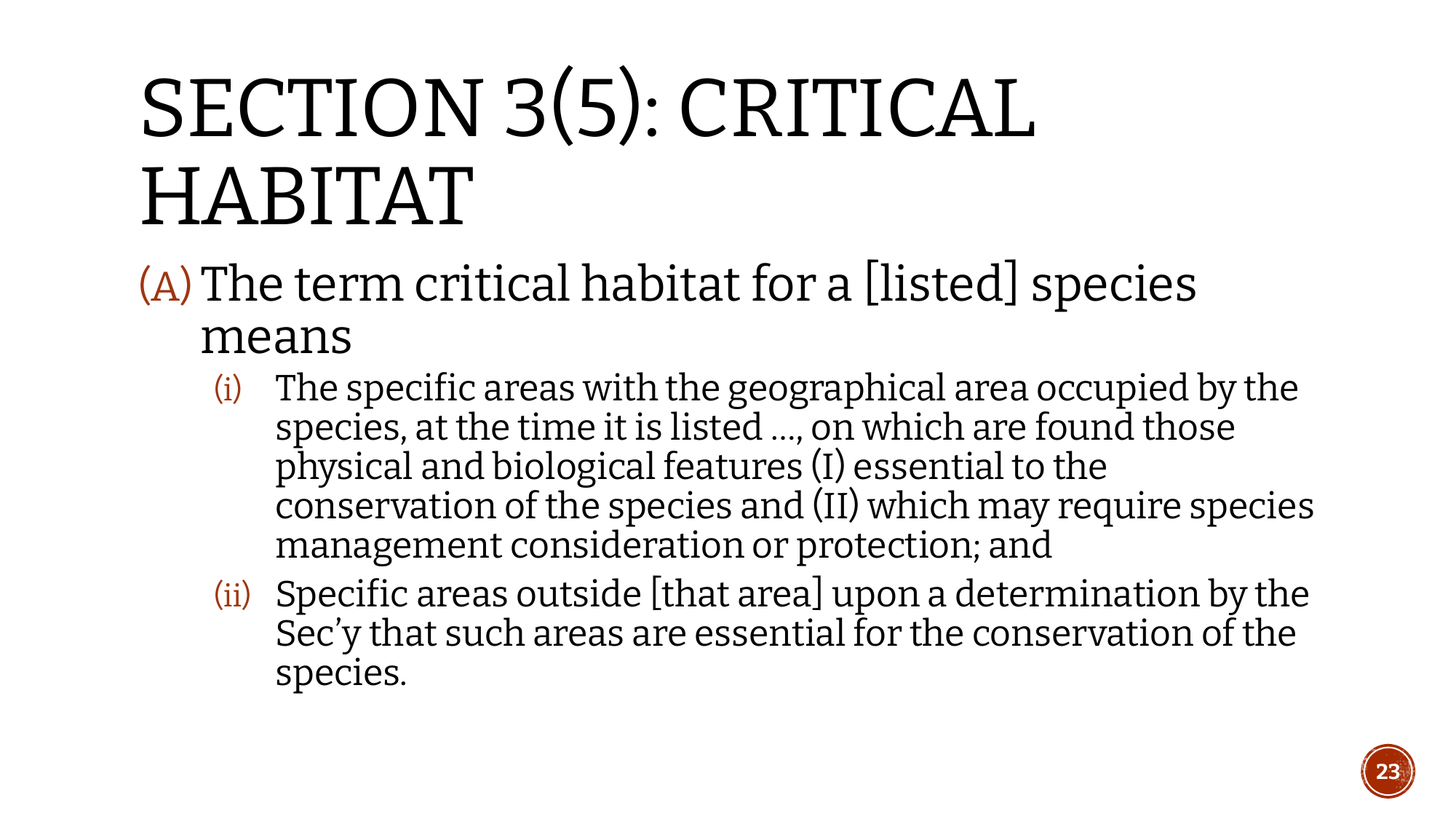

# Section 3(5): Critical Habitat
The term critical habitat for a [listed] species means
The specific areas with the geographical area occupied by the species, at the time it is listed …, on which are found those physical and biological features (I) essential to the conservation of the species and (II) which may require species management consideration or protection; and
Specific areas outside [that area] upon a determination by the Sec’y that such areas are essential for the conservation of the species.
23